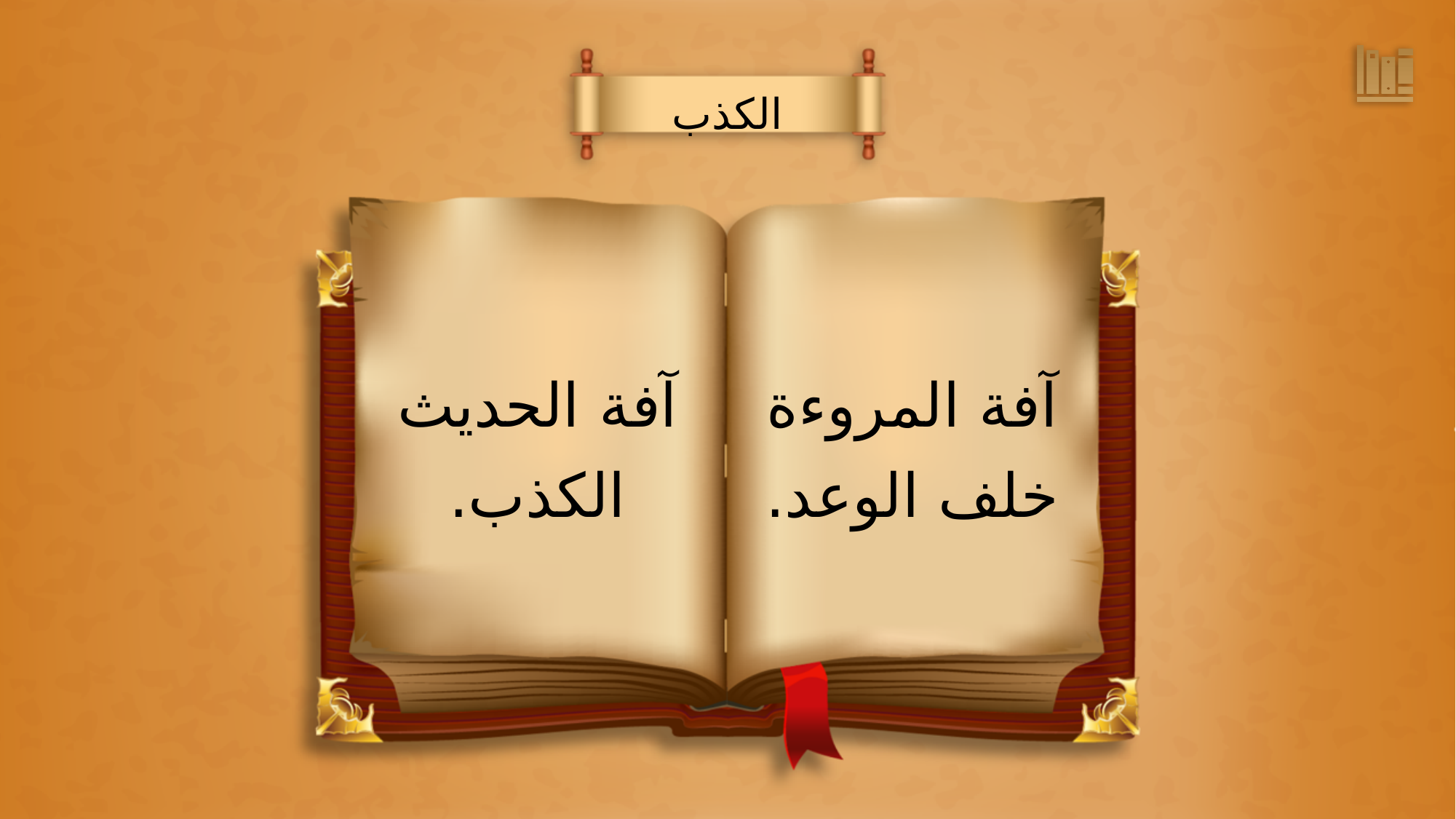

الكذب
آفة المروءة
خلف الوعد.
آفة الحديث
الكذب.